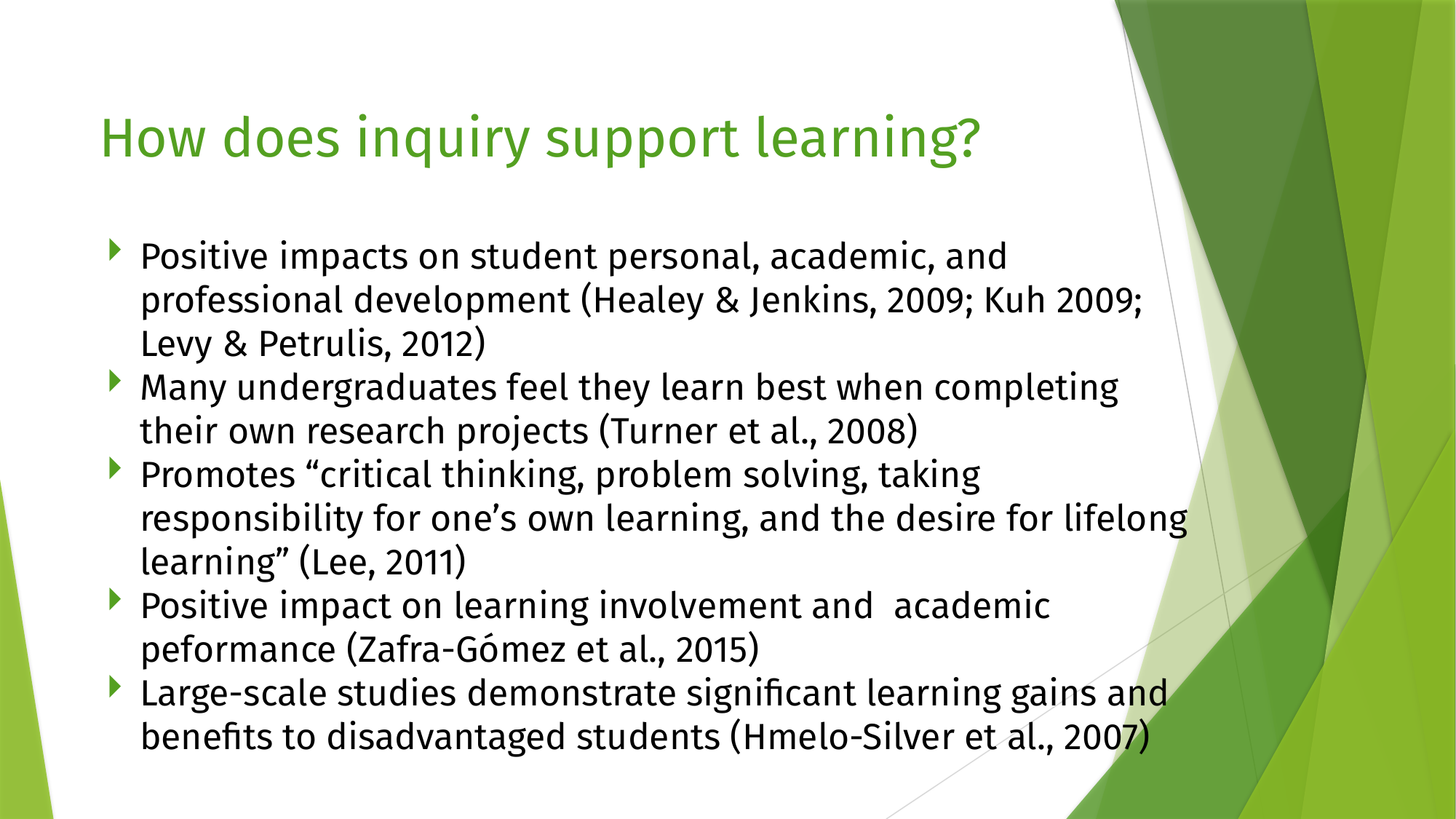

# How does inquiry support learning?
Positive impacts on student personal, academic, and professional development (Healey & Jenkins, 2009; Kuh 2009; Levy & Petrulis, 2012)
Many undergraduates feel they learn best when completing their own research projects (Turner et al., 2008)
Promotes “critical thinking, problem solving, taking responsibility for one’s own learning, and the desire for lifelong learning” (Lee, 2011)
Positive impact on learning involvement and  academic peformance (Zafra-Gómez et al., 2015)
Large-scale studies demonstrate significant learning gains and benefits to disadvantaged students (Hmelo-Silver et al., 2007)